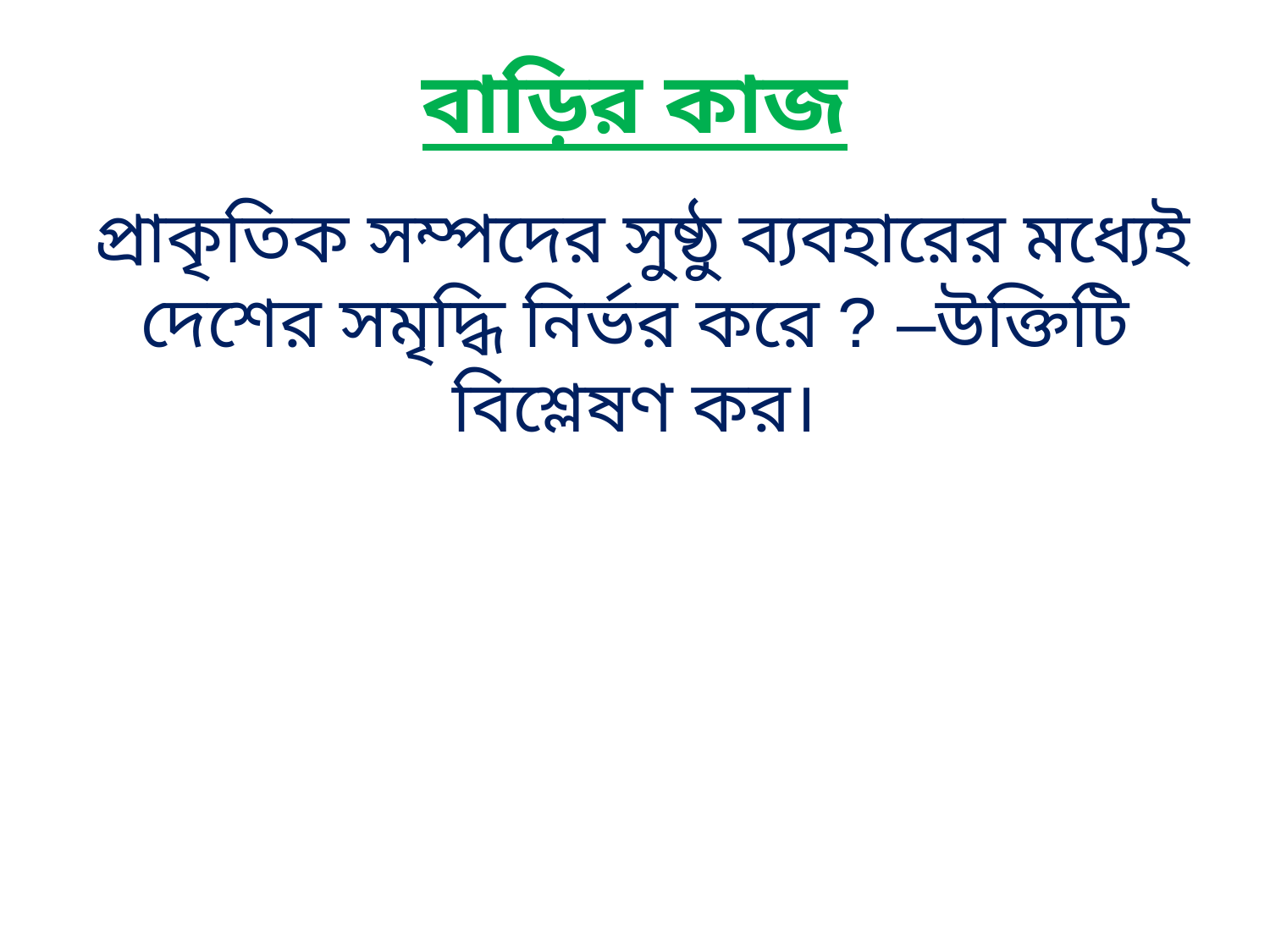

বাড়ির কাজ

 প্রাকৃতিক সম্পদের সুষ্ঠু ব্যবহারের মধ্যেই দেশের সমৃদ্ধি নির্ভর করে ? –উক্তিটি বিশ্লেষণ কর।